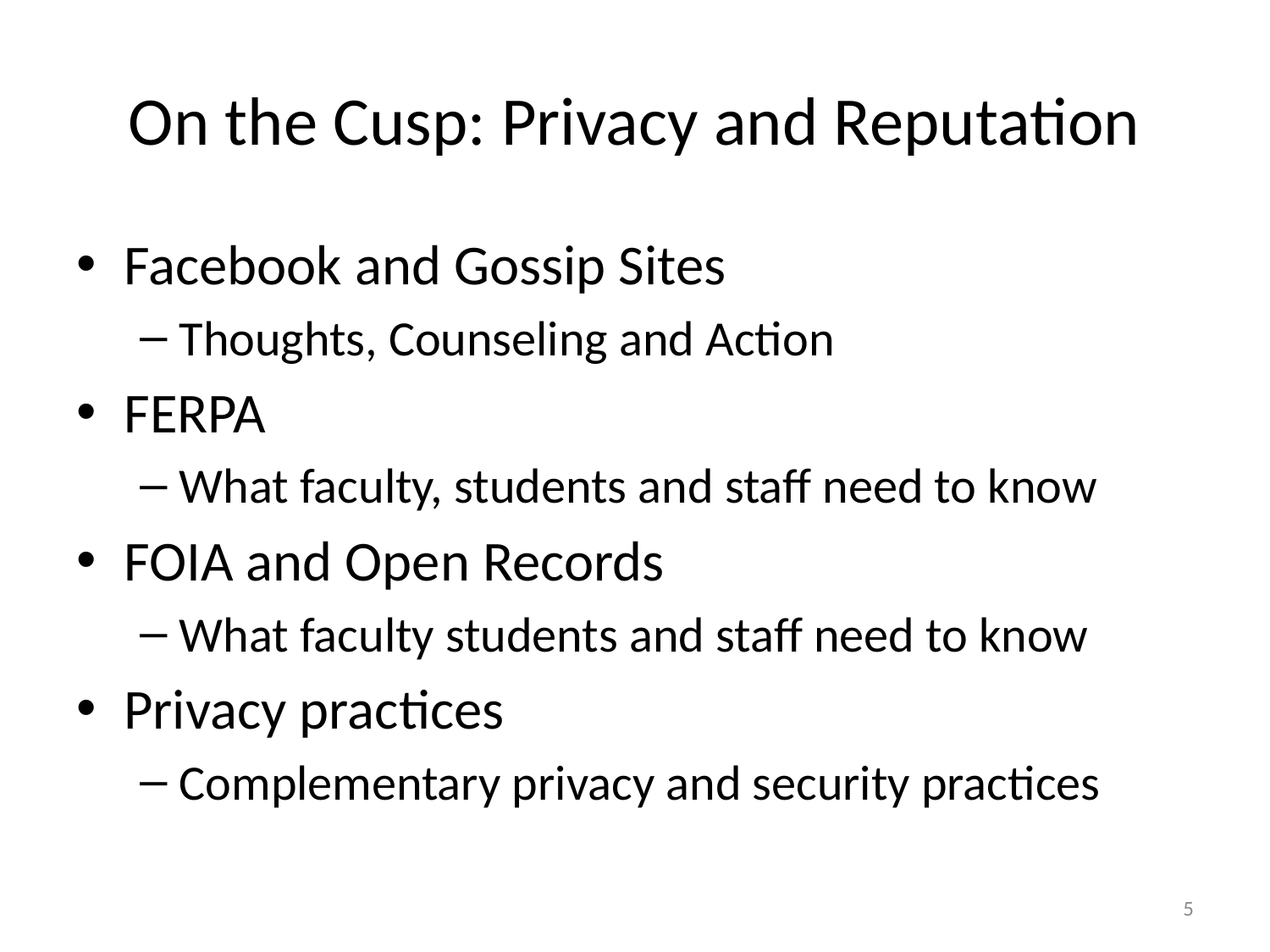

# On the Cusp: Privacy and Reputation
Facebook and Gossip Sites
Thoughts, Counseling and Action
FERPA
What faculty, students and staff need to know
FOIA and Open Records
What faculty students and staff need to know
Privacy practices
Complementary privacy and security practices
5